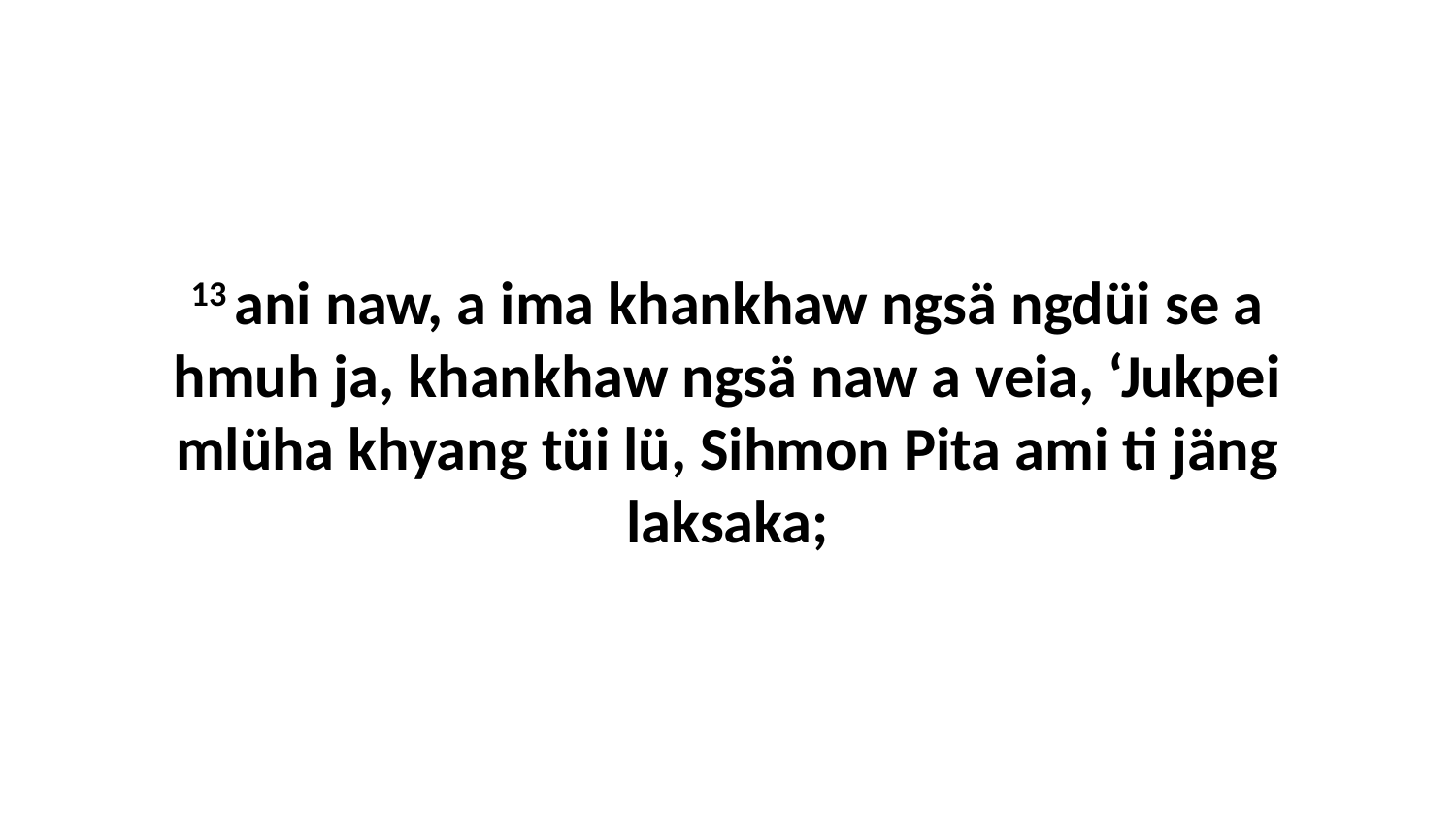

13 ani naw, a ima khankhaw ngsä ngdüi se a hmuh ja, khankhaw ngsä naw a veia, ‘Jukpei mlüha khyang tüi lü, Sihmon Pita ami ti jäng laksaka;